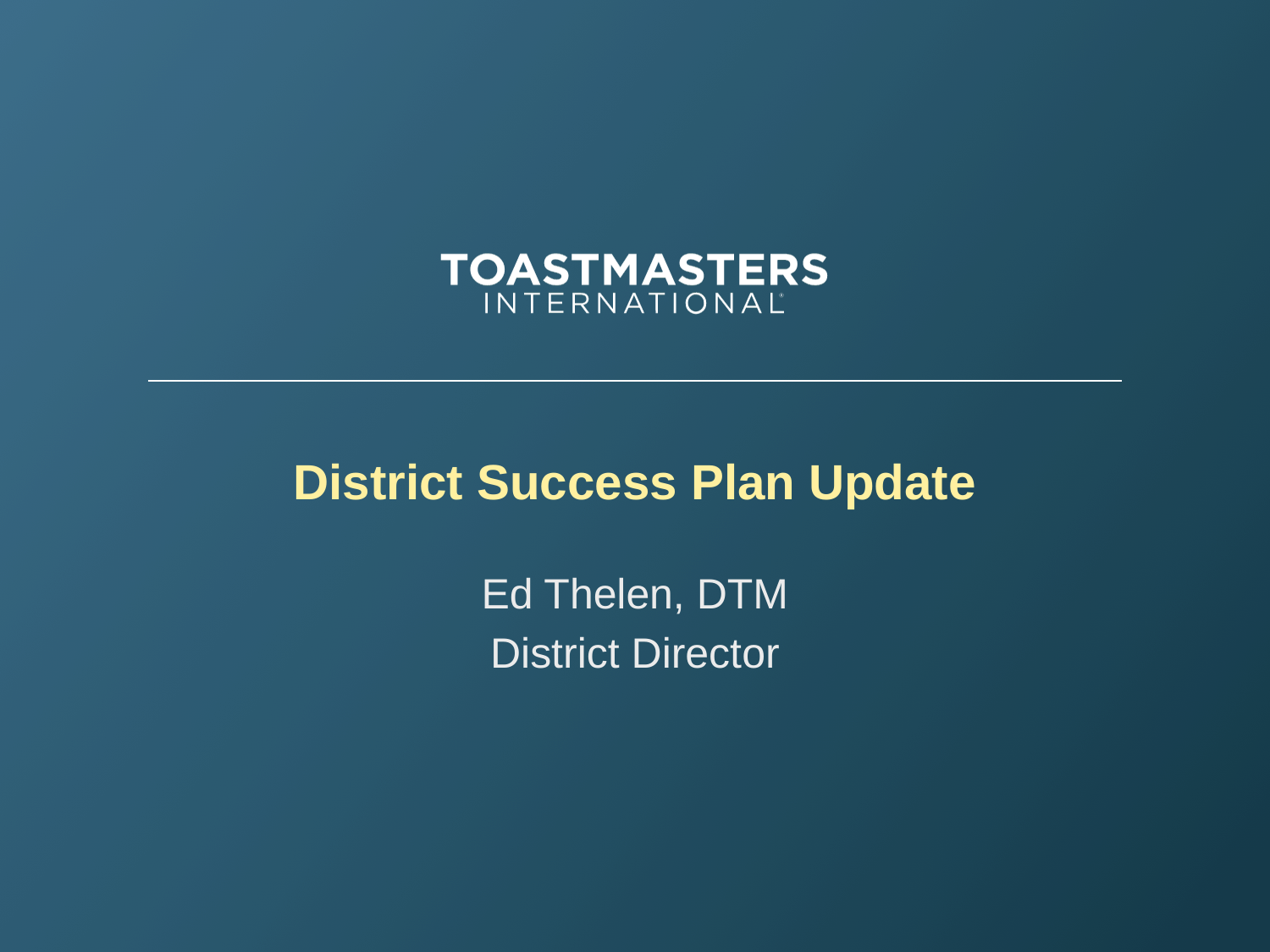

# District Success Plan Update
Ed Thelen, DTM
District Director